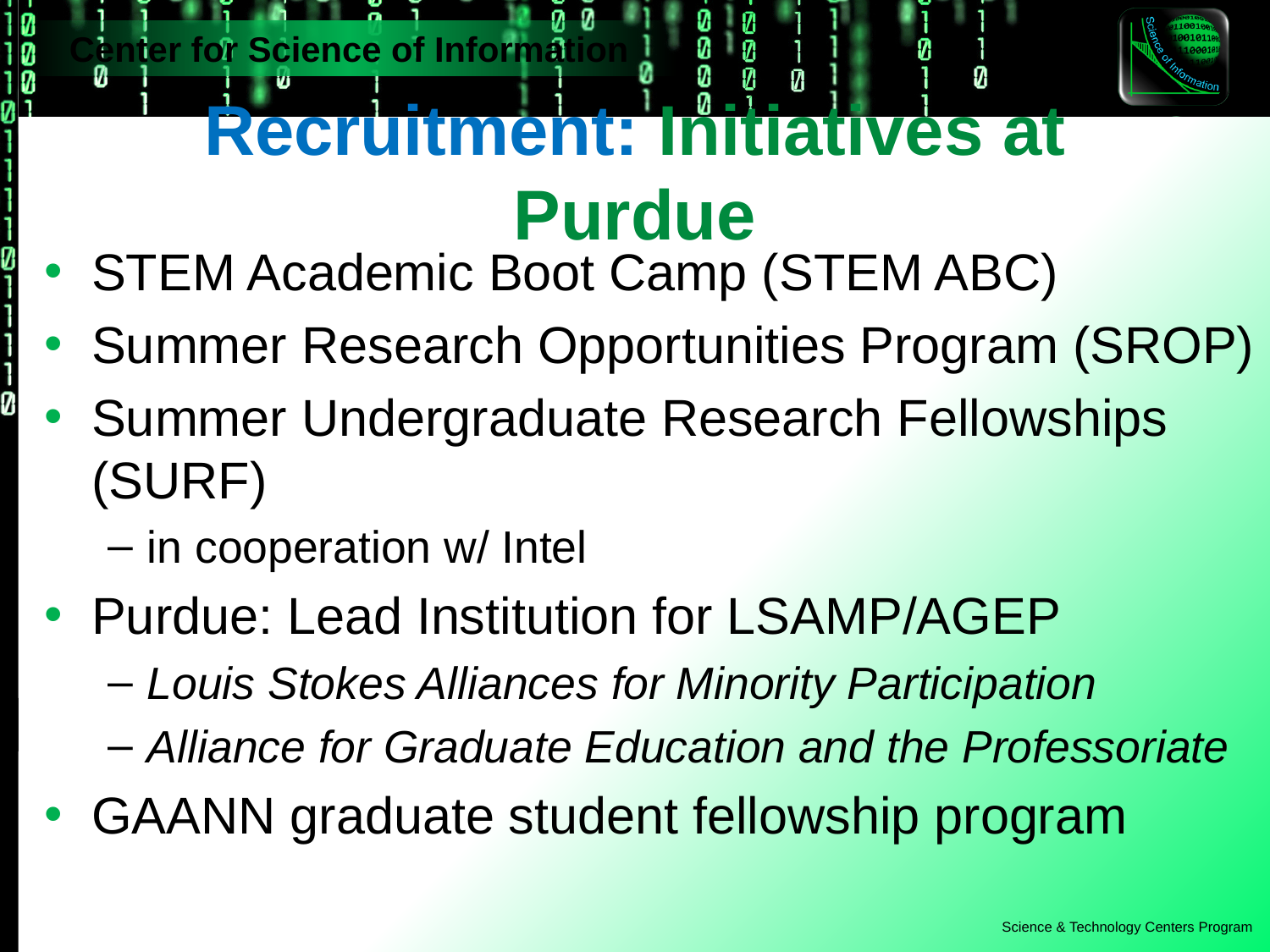

# Recruitment: Initiatives at Purdue
STEM Academic Boot Camp (STEM ABC)
Summer Research Opportunities Program (SROP)
Summer Undergraduate Research Fellowships (SURF)
in cooperation w/ Intel
Purdue: Lead Institution for LSAMP/AGEP
Louis Stokes Alliances for Minority Participation
Alliance for Graduate Education and the Professoriate
GAANN graduate student fellowship program